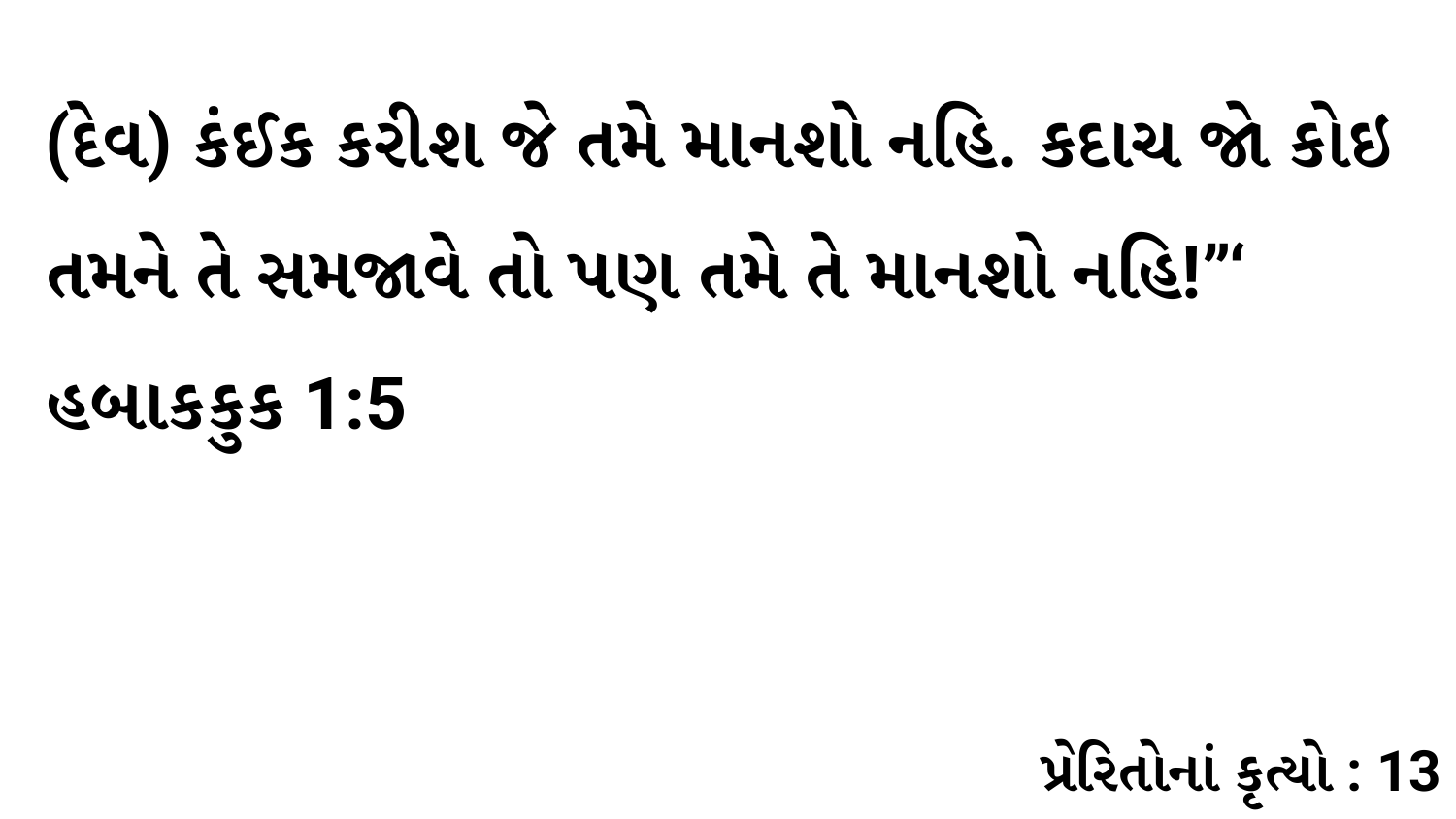

(દેવ) કંઈક કરીશ જે તમે માનશો નહિ. કદાચ જો કોઇ તમને તે સમજાવે તો પણ તમે તે માનશો નહિ!”‘ હબાકકુક 1:5
પ્રેરિતોનાં કૃત્યો : 13